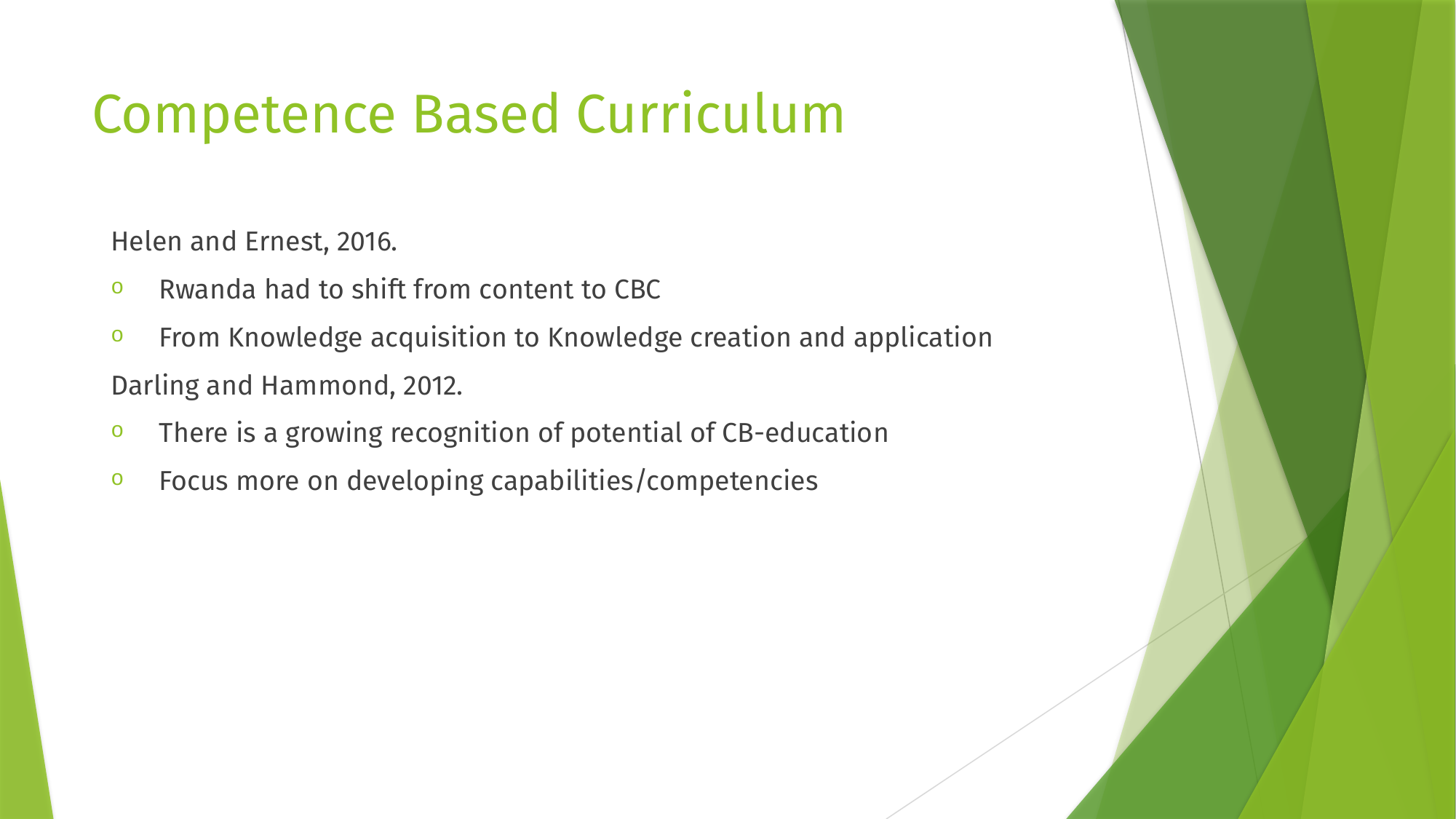

# Competence Based Curriculum
Helen and Ernest, 2016.
 Rwanda had to shift from content to CBC
 From Knowledge acquisition to Knowledge creation and application
Darling and Hammond, 2012.
 There is a growing recognition of potential of CB-education
 Focus more on developing capabilities/competencies